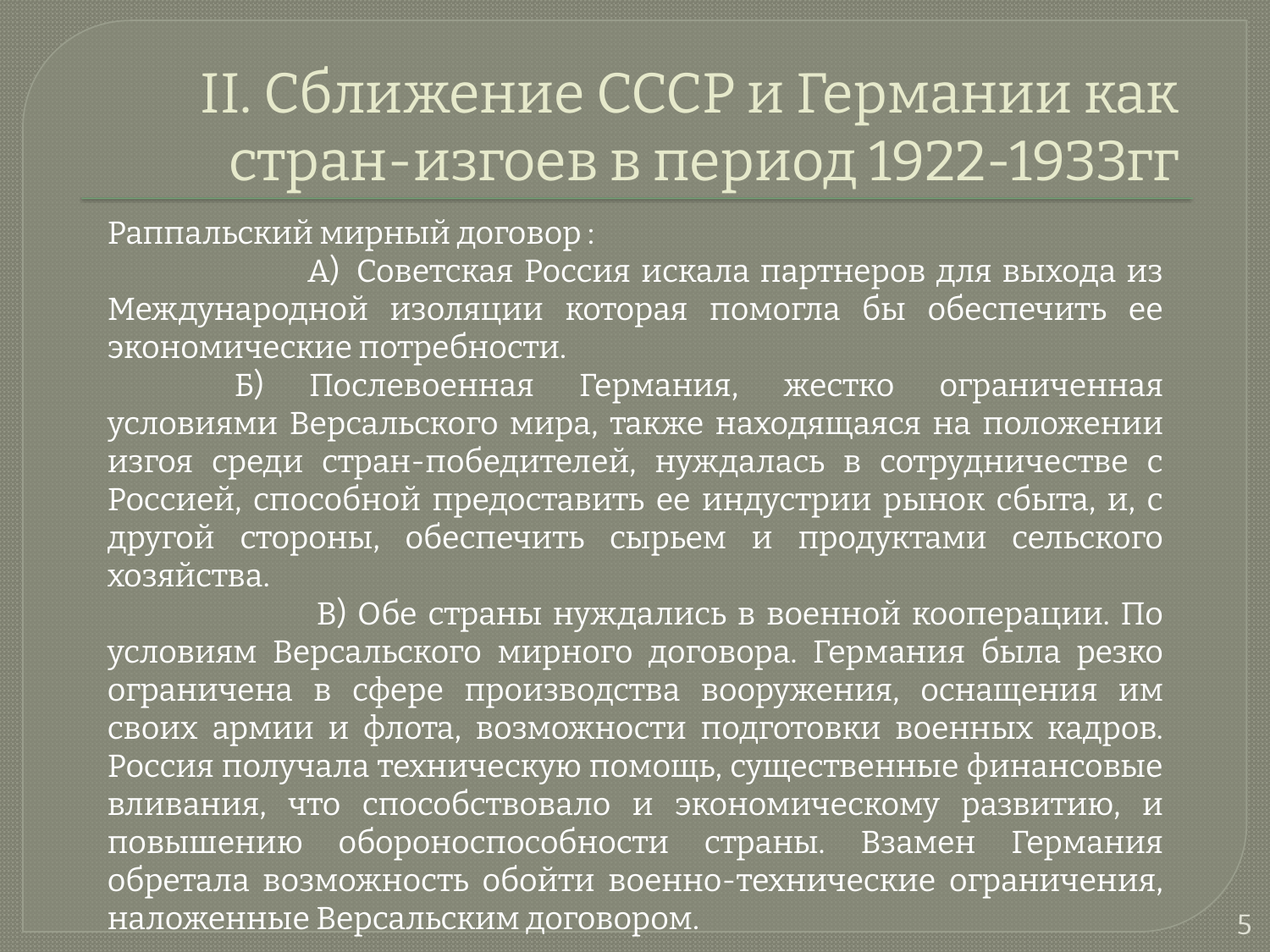

# II. Сближение СССР и Германии как стран-изгоев в период 1922-1933гг
Раппальский мирный договор :
                   А)  Советская Россия искала партнеров для выхода из Международной изоляции которая помогла бы обеспечить ее экономические потребности.
	Б) Послевоенная Германия, жестко ограниченная условиями Версальского мира, также находящаяся на положении изгоя среди стран-победителей, нуждалась в сотрудничестве с Россией, способной предоставить ее индустрии рынок сбыта, и, с другой стороны, обеспечить сырьем и продуктами сельского хозяйства.
                   В) Обе страны нуждались в военной кооперации. По условиям Версальского мирного договора. Германия была резко ограничена в сфере производства вооружения, оснащения им своих армии и флота, возможности подготовки военных кадров. Россия получала техническую помощь, существенные финансовые вливания, что способствовало и экономическому развитию, и повышению обороноспособности страны. Взамен Германия обретала возможность обойти военно-технические ограничения, наложенные Версальским договором.
5